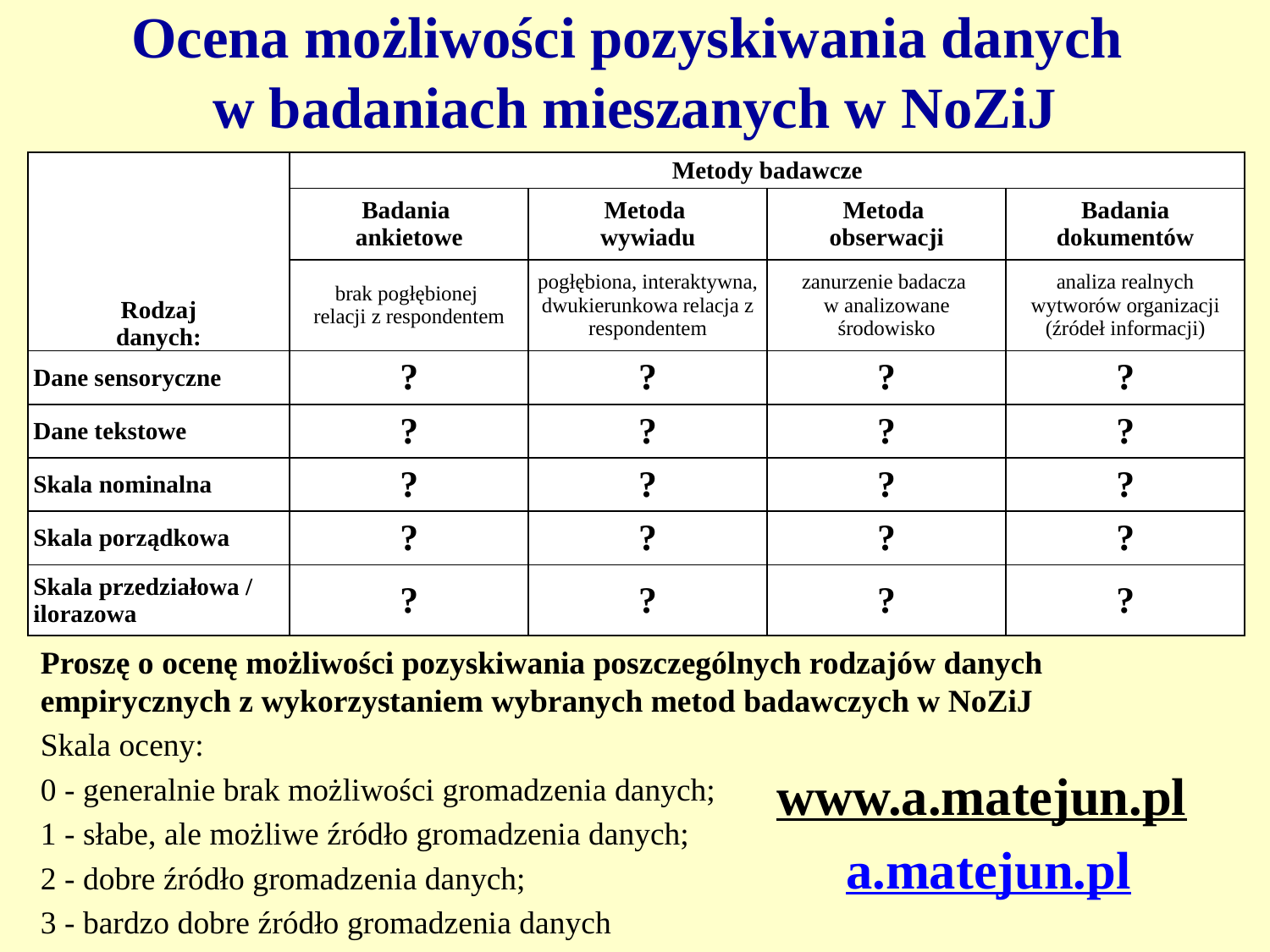

Ocena możliwości pozyskiwania danych
w badaniach mieszanych w NoZiJ
| Rodzaj danych: | Metody badawcze |  |  |  |
| --- | --- | --- | --- | --- |
|  | Badania ankietowe | Metoda wywiadu | Metoda obserwacji | Badania dokumentów |
|  | brak pogłębionej relacji z respondentem | pogłębiona, interaktywna, dwukierunkowa relacja z respondentem | zanurzenie badacza w analizowane środowisko | analiza realnych wytworów organizacji (źródeł informacji) |
| Dane sensoryczne | ? | ? | ? | ? |
| Dane tekstowe | ? | ? | ? | ? |
| Skala nominalna | ? | ? | ? | ? |
| Skala porządkowa | ? | ? | ? | ? |
| Skala przedziałowa / ilorazowa | ? | ? | ? | ? |
Proszę o ocenę możliwości pozyskiwania poszczególnych rodzajów danych empirycznych z wykorzystaniem wybranych metod badawczych w NoZiJ
Skala oceny:
0 - generalnie brak możliwości gromadzenia danych;
1 - słabe, ale możliwe źródło gromadzenia danych;
2 - dobre źródło gromadzenia danych;
3 - bardzo dobre źródło gromadzenia danych
www.a.matejun.pl
a.matejun.pl